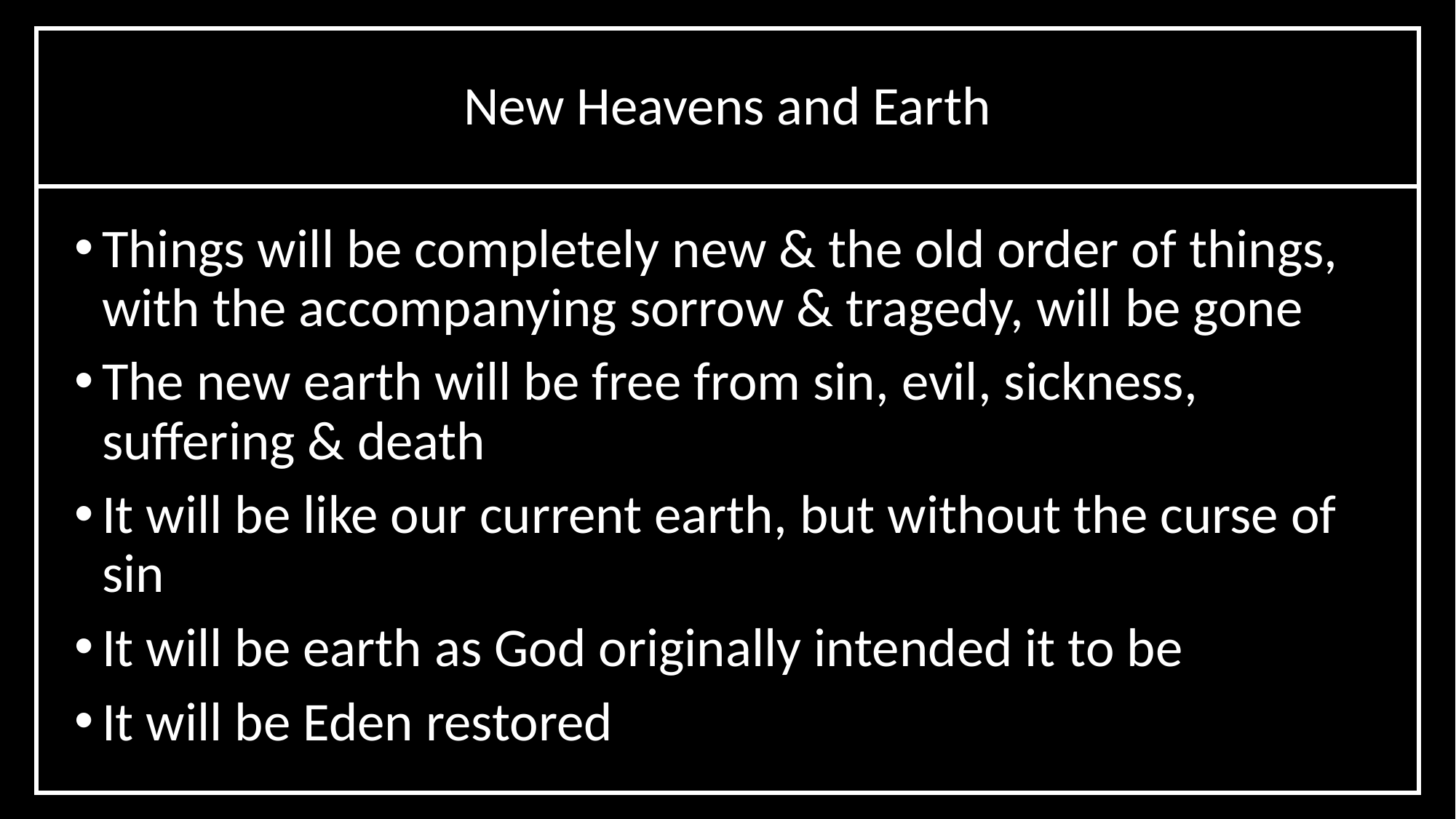

New Heavens and Earth
Things will be completely new & the old order of things, with the accompanying sorrow & tragedy, will be gone
The new earth will be free from sin, evil, sickness, suffering & death
It will be like our current earth, but without the curse of sin
It will be earth as God originally intended it to be
It will be Eden restored